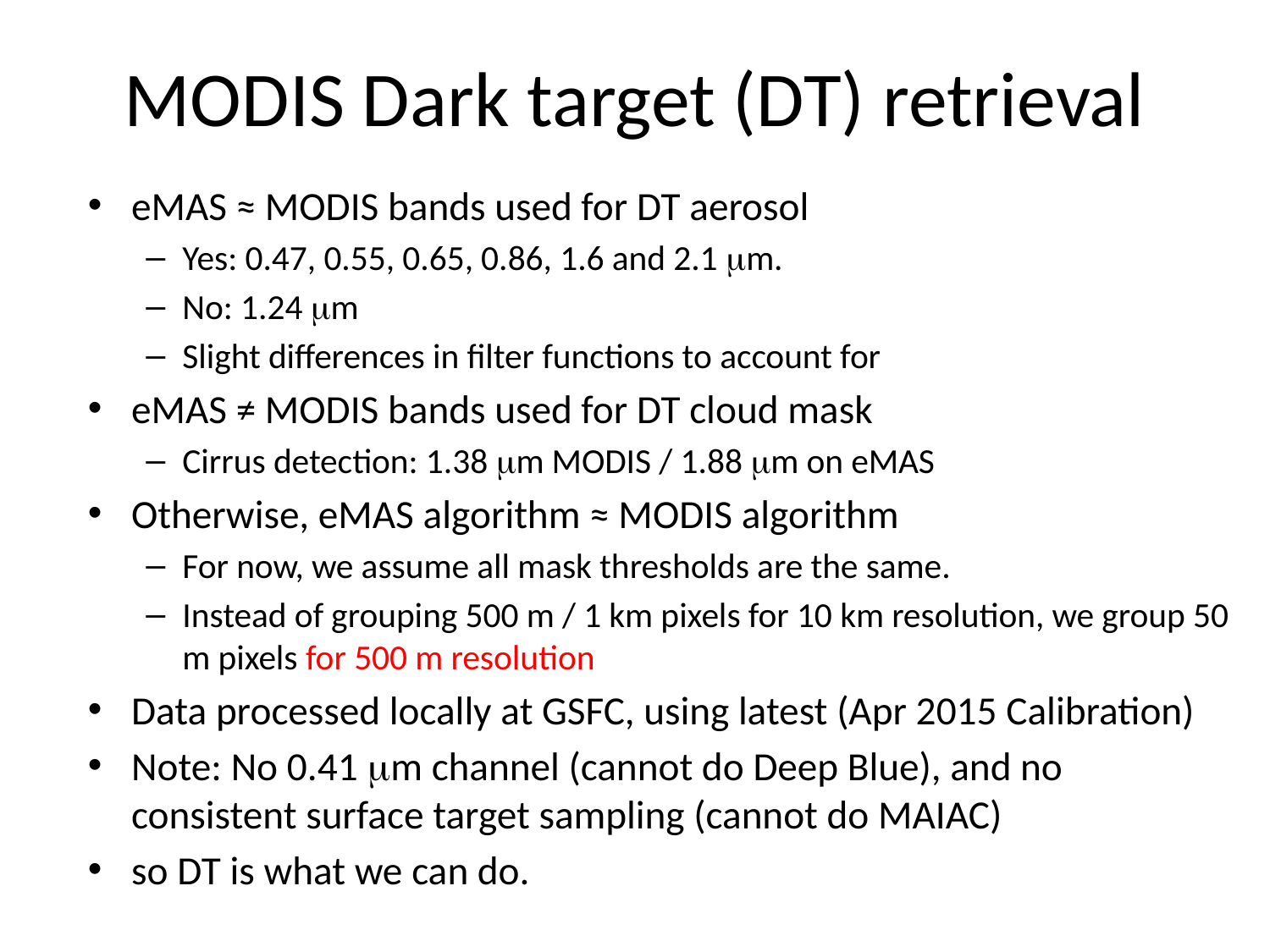

# MODIS Dark target (DT) retrieval
eMAS ≈ MODIS bands used for DT aerosol
Yes: 0.47, 0.55, 0.65, 0.86, 1.6 and 2.1 μm.
No: 1.24 μm
Slight differences in filter functions to account for
eMAS ≠ MODIS bands used for DT cloud mask
Cirrus detection: 1.38 μm MODIS / 1.88 μm on eMAS
Otherwise, eMAS algorithm ≈ MODIS algorithm
For now, we assume all mask thresholds are the same.
Instead of grouping 500 m / 1 km pixels for 10 km resolution, we group 50 m pixels for 500 m resolution
Data processed locally at GSFC, using latest (Apr 2015 Calibration)
Note: No 0.41 μm channel (cannot do Deep Blue), and no consistent surface target sampling (cannot do MAIAC)
so DT is what we can do.